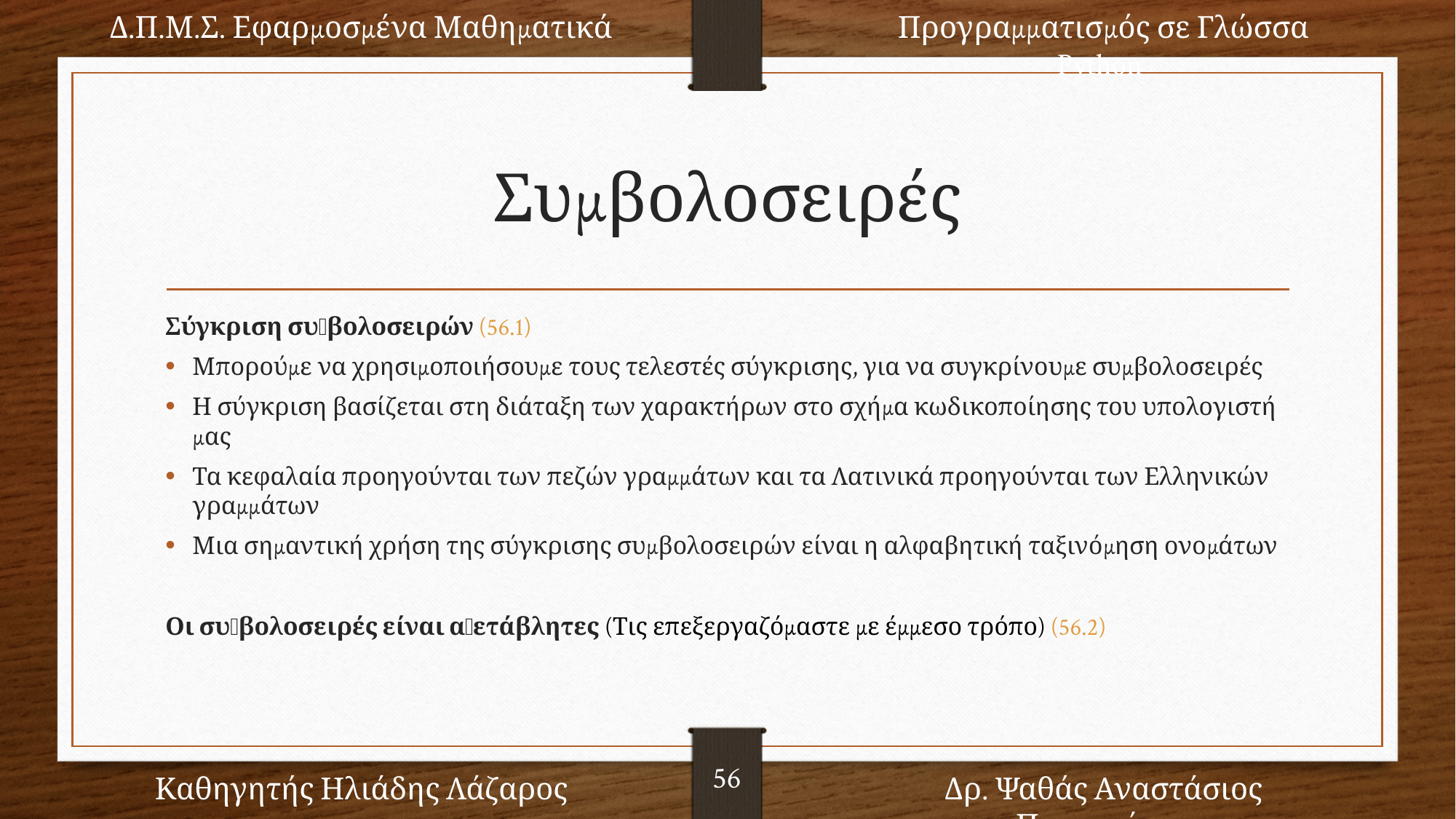

Δ.Π.Μ.Σ. Εφαρμοσμένα Μαθηματικά
Προγραμματισμός σε Γλώσσα Python
56
Καθηγητής Ηλιάδης Λάζαρος
Δρ. Ψαθάς Αναστάσιος Παναγιώτης
# Συμβολοσειρές
Σύγκριση συμβολοσειρών (56.1)
Μπορούμε να χρησιμοποιήσουμε τους τελεστές σύγκρισης, για να συγκρίνουμε συμβολοσειρές
Η σύγκριση βασίζεται στη διάταξη των χαρακτήρων στο σχήμα κωδικοποίησης του υπολογιστή μας
Τα κεφαλαία προηγούνται των πεζών γραμμάτων και τα Λατινικά προηγούνται των Ελληνικών γραμμάτων
Μια σημαντική χρήση της σύγκρισης συμβολοσειρών είναι η αλφαβητική ταξινόμηση ονομάτων

Οι συμβολοσειρές είναι αμετάβλητες (Τις επεξεργαζόμαστε με έμμεσο τρόπο) (56.2)